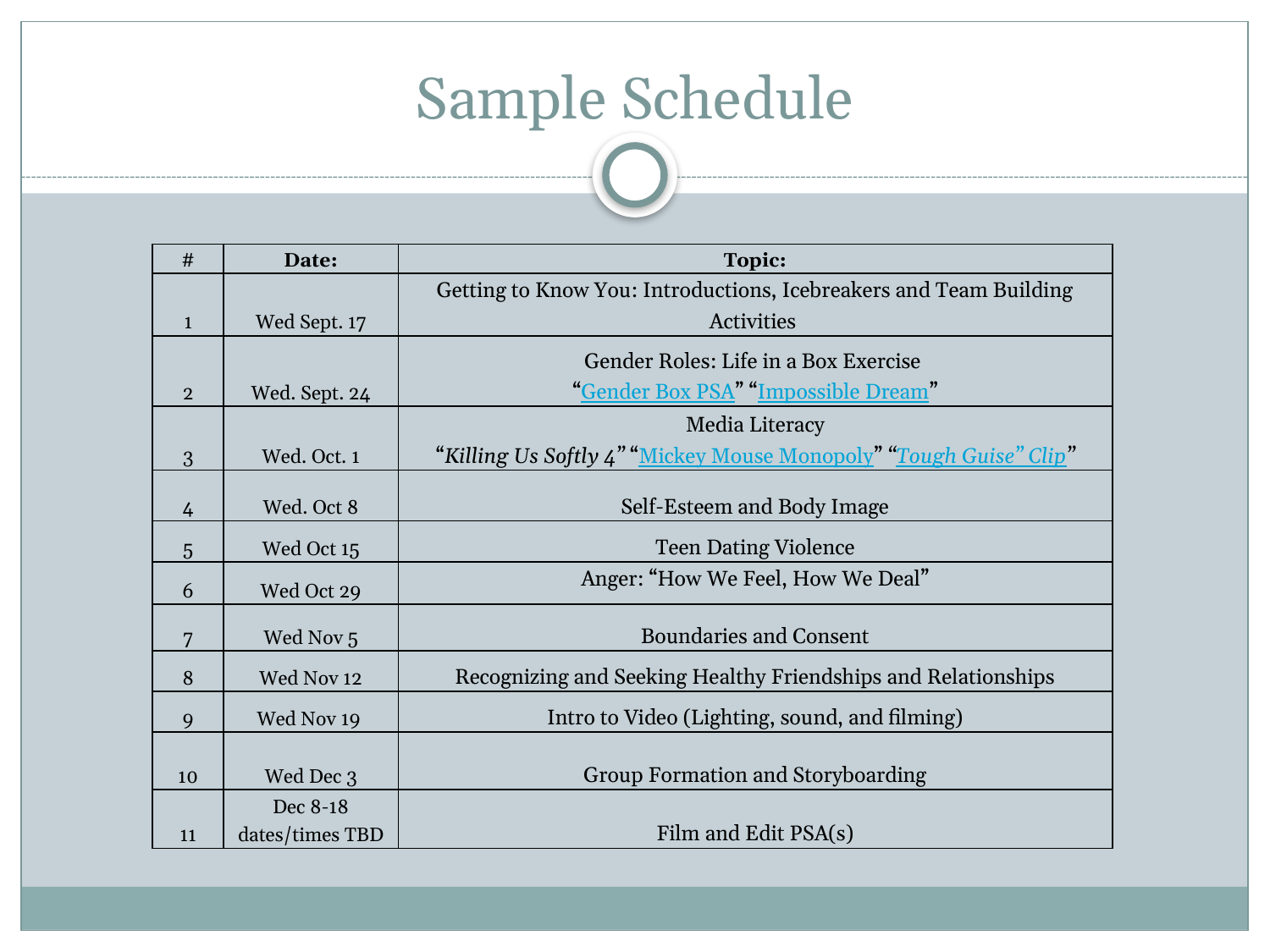

# Sample Schedule
| # | Date: | Topic: |
| --- | --- | --- |
| 1 | Wed Sept. 17 | Getting to Know You: Introductions, Icebreakers and Team Building Activities |
| 2 | Wed. Sept. 24 | Gender Roles: Life in a Box Exercise “Gender Box PSA” “Impossible Dream” |
| 3 | Wed. Oct. 1 | Media Literacy “Killing Us Softly 4” “Mickey Mouse Monopoly” “Tough Guise” Clip” |
| 4 | Wed. Oct 8 | Self-Esteem and Body Image |
| 5 | Wed Oct 15 | Teen Dating Violence |
| 6 | Wed Oct 29 | Anger: “How We Feel, How We Deal” |
| 7 | Wed Nov 5 | Boundaries and Consent |
| 8 | Wed Nov 12 | Recognizing and Seeking Healthy Friendships and Relationships |
| 9 | Wed Nov 19 | Intro to Video (Lighting, sound, and filming) |
| 10 | Wed Dec 3 | Group Formation and Storyboarding |
| 11 | Dec 8-18 dates/times TBD | Film and Edit PSA(s) |